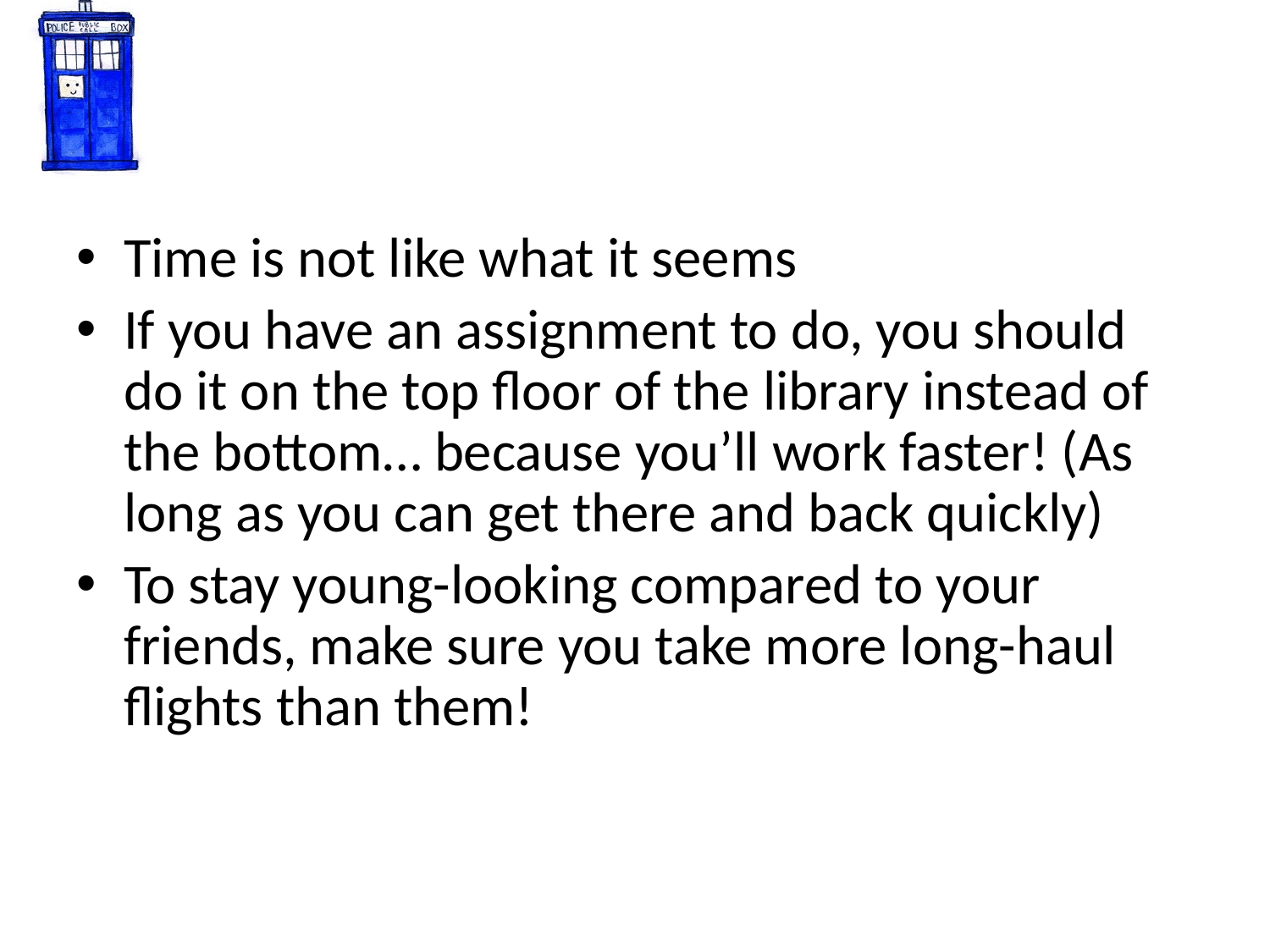

# Take-Home Lessons
Time is not like what it seems
If you have an assignment to do, you should do it on the top floor of the library instead of the bottom… because you’ll work faster! (As long as you can get there and back quickly)
To stay young-looking compared to your friends, make sure you take more long-haul flights than them!